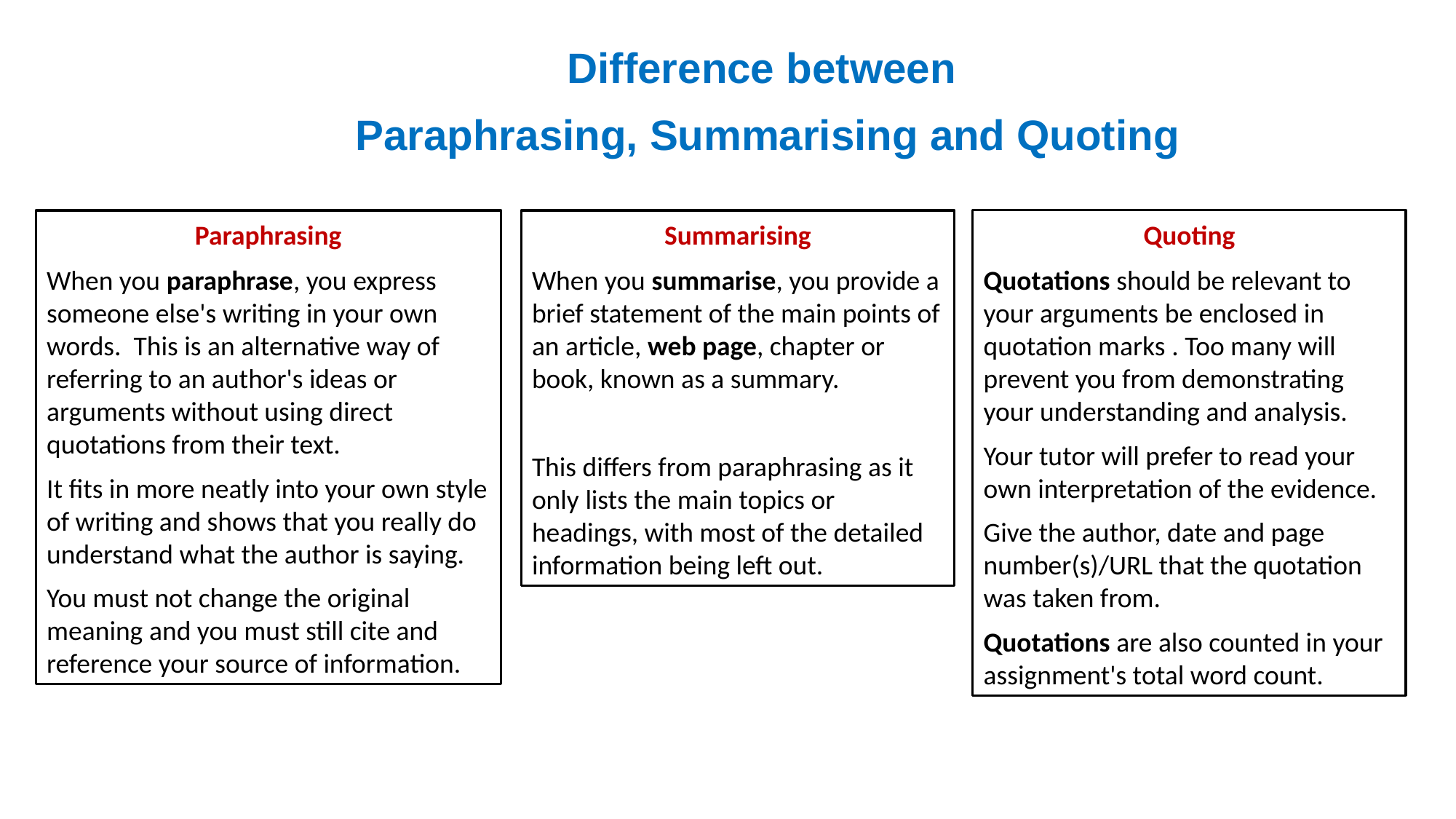

Difference between
Paraphrasing, Summarising and Quoting
Paraphrasing
When you paraphrase, you express someone else's writing in your own words.  This is an alternative way of referring to an author's ideas or arguments without using direct quotations from their text.
It fits in more neatly into your own style of writing and shows that you really do understand what the author is saying.
You must not change the original meaning and you must still cite and reference your source of information.
Summarising
When you summarise, you provide a brief statement of the main points of an article, web page, chapter or book, known as a summary.

This differs from paraphrasing as it only lists the main topics or headings, with most of the detailed information being left out.
Quoting
Quotations should be relevant to your arguments be enclosed in quotation marks . Too many will prevent you from demonstrating your understanding and analysis.
Your tutor will prefer to read your own interpretation of the evidence.
Give the author, date and page number(s)/URL that the quotation was taken from.
Quotations are also counted in your assignment's total word count.